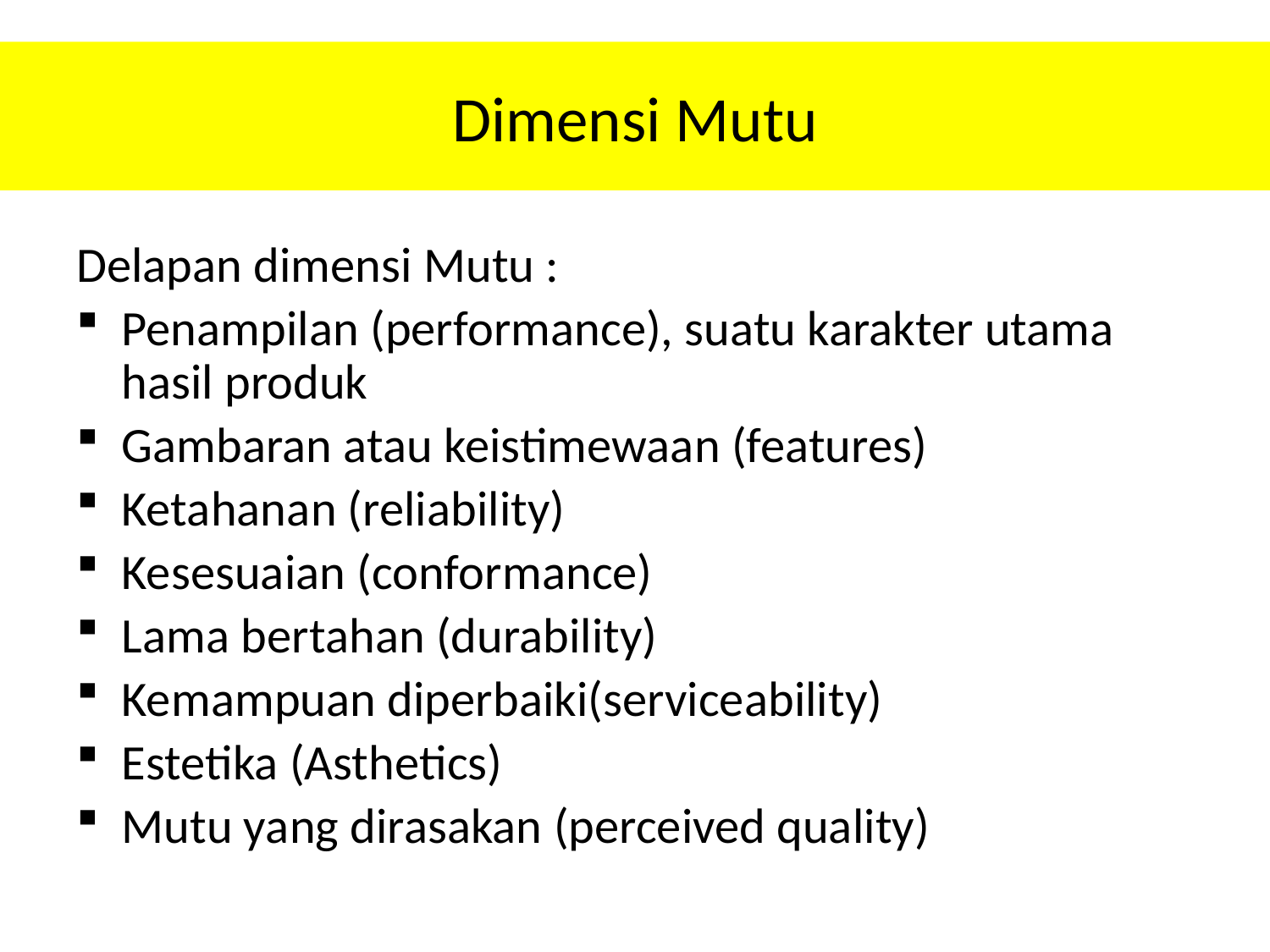

# Dimensi Mutu
Delapan dimensi Mutu :
Penampilan (performance), suatu karakter utama hasil produk
Gambaran atau keistimewaan (features)
Ketahanan (reliability)
Kesesuaian (conformance)
Lama bertahan (durability)
Kemampuan diperbaiki(serviceability)
Estetika (Asthetics)
Mutu yang dirasakan (perceived quality)